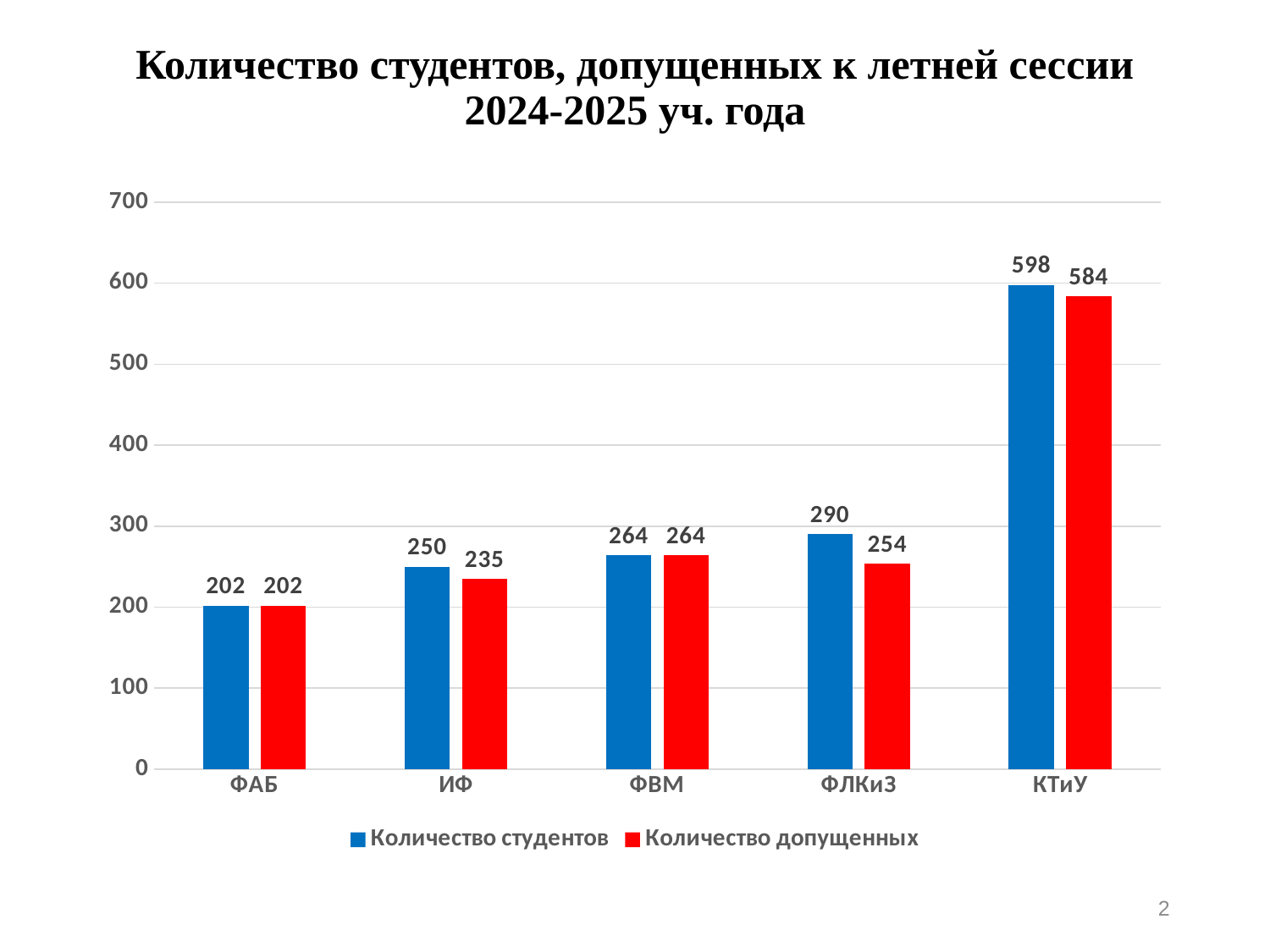

# Количество студентов, допущенных к летней сессии 2024-2025 уч. года

### Chart

| Category | Количество студентов | Количество допущенных |
|---|---|---|
| ФАБ | 202.0 | 202.0 |
| ИФ | 250.0 | 235.0 |
| ФВМ | 264.0 | 264.0 |
| ФЛКиЗ | 290.0 | 254.0 |
| КТиУ | 598.0 | 584.0 |
2